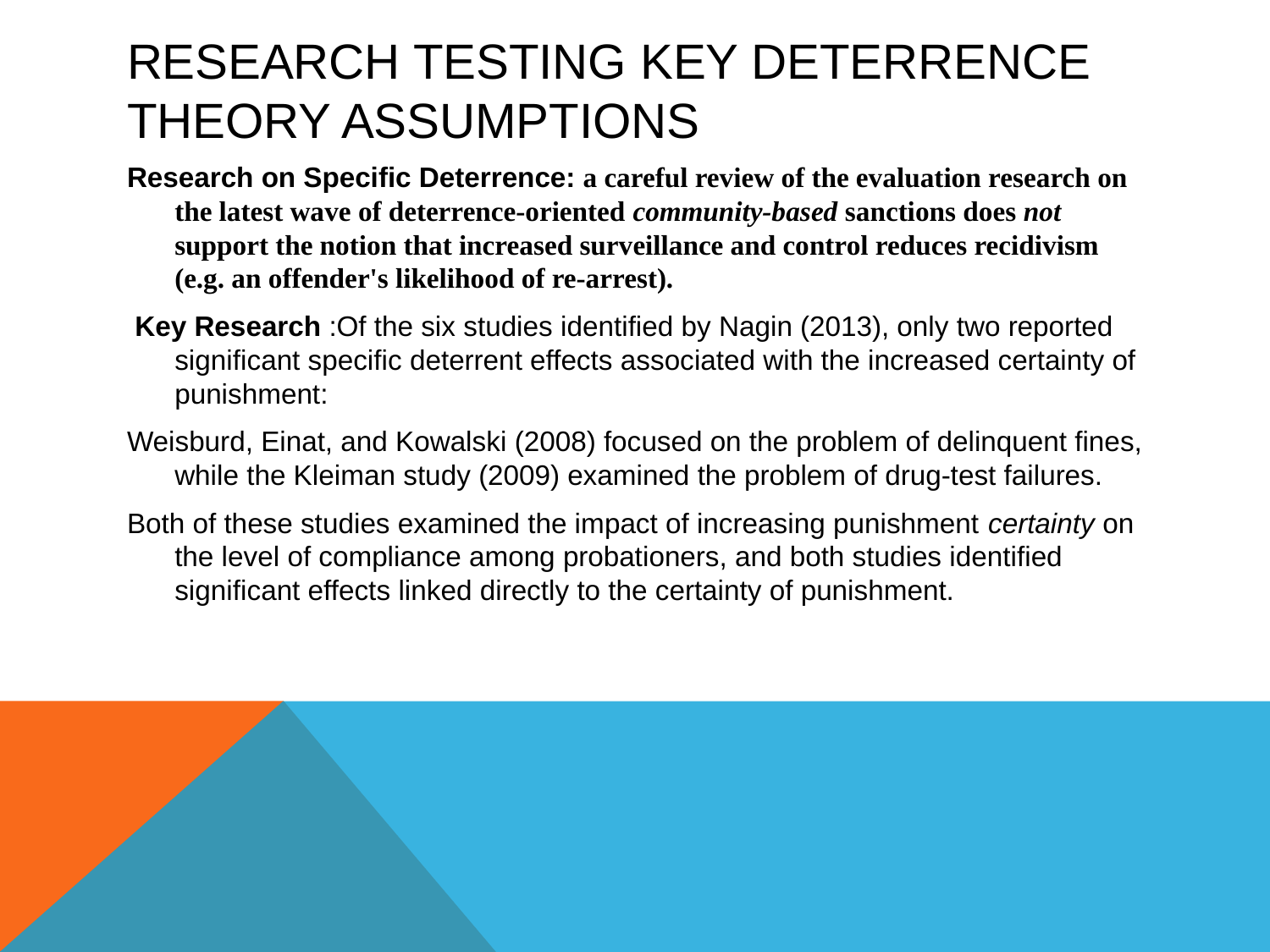

# Research Testing Key Deterrence Theory Assumptions
Research on Specific Deterrence: a careful review of the evaluation research on the latest wave of deterrence-oriented community-based sanctions does not support the notion that increased surveillance and control reduces recidivism (e.g. an offender's likelihood of re-arrest).
 Key Research :Of the six studies identified by Nagin (2013), only two reported significant specific deterrent effects associated with the increased certainty of punishment:
Weisburd, Einat, and Kowalski (2008) focused on the problem of delinquent fines, while the Kleiman study (2009) examined the problem of drug-test failures.
Both of these studies examined the impact of increasing punishment certainty on the level of compliance among probationers, and both studies identified significant effects linked directly to the certainty of punishment.